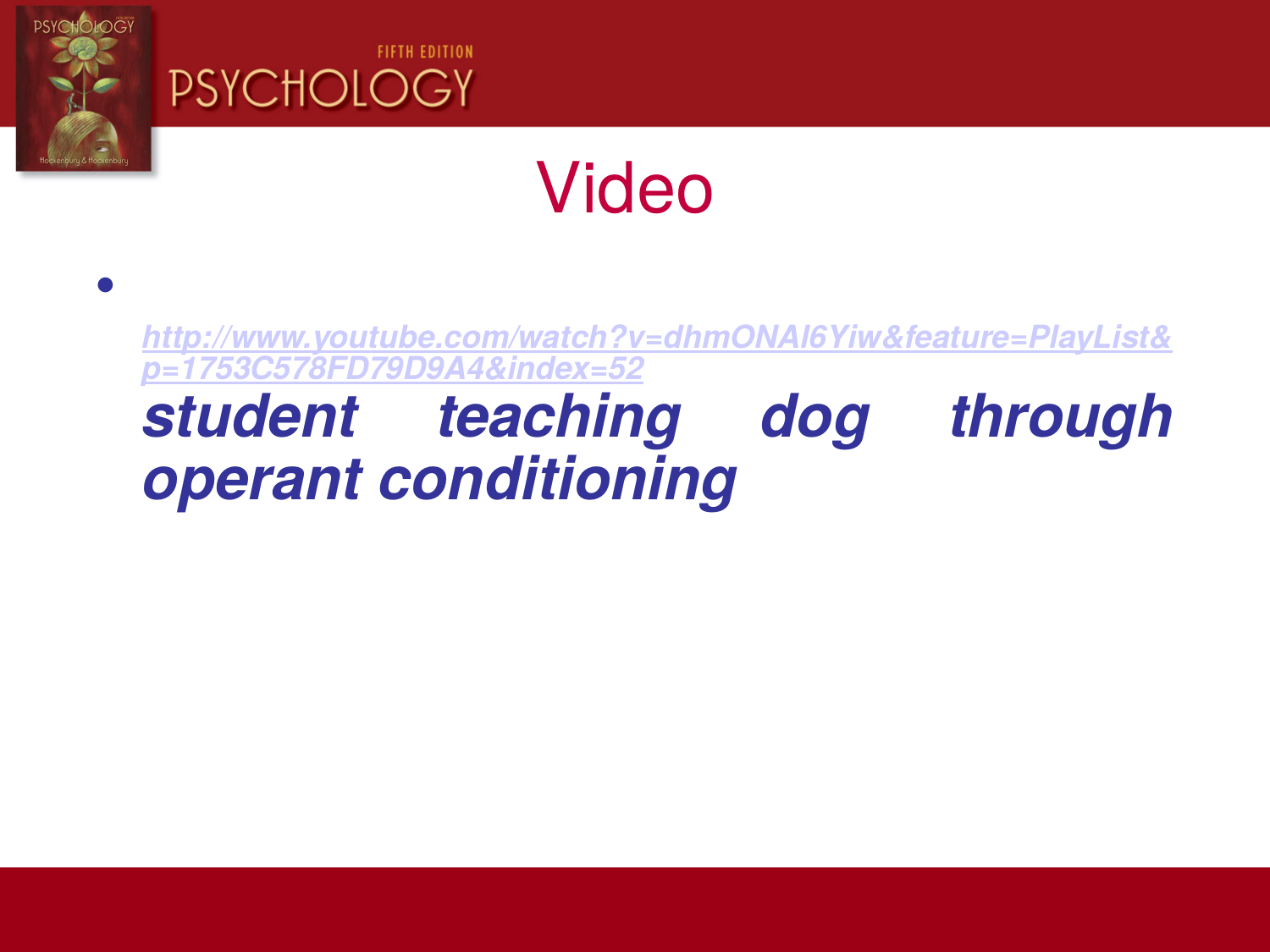

Video
   http://www.youtube.com/watch?v=dhmONAl6Yiw&feature=PlayList&p=1753C578FD79D9A4&index=52student teaching dog through operant conditioning